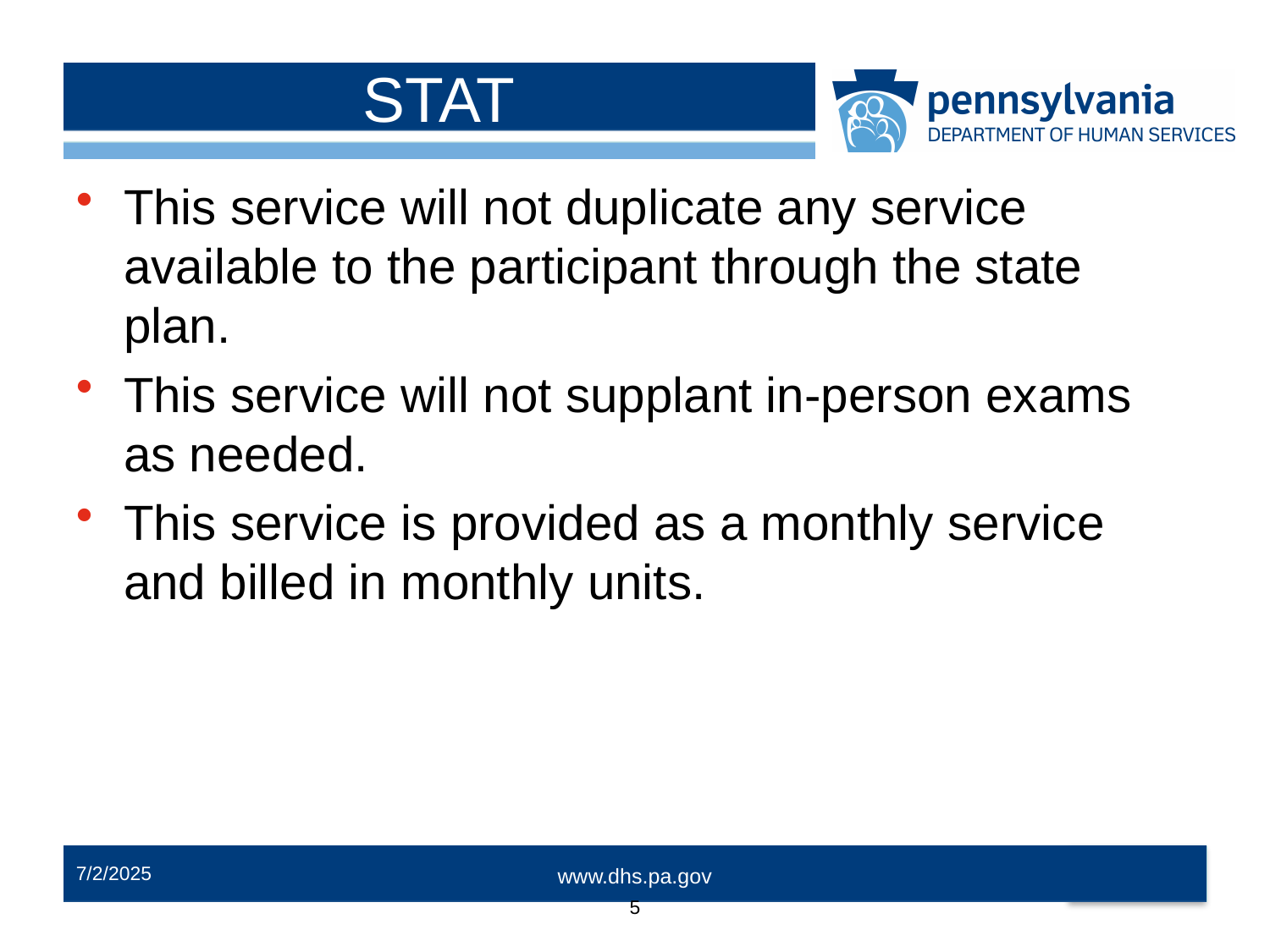

STAT
This service will not duplicate any service available to the participant through the state plan.
This service will not supplant in-person exams as needed.
This service is provided as a monthly service and billed in monthly units.

7/2/2025
5